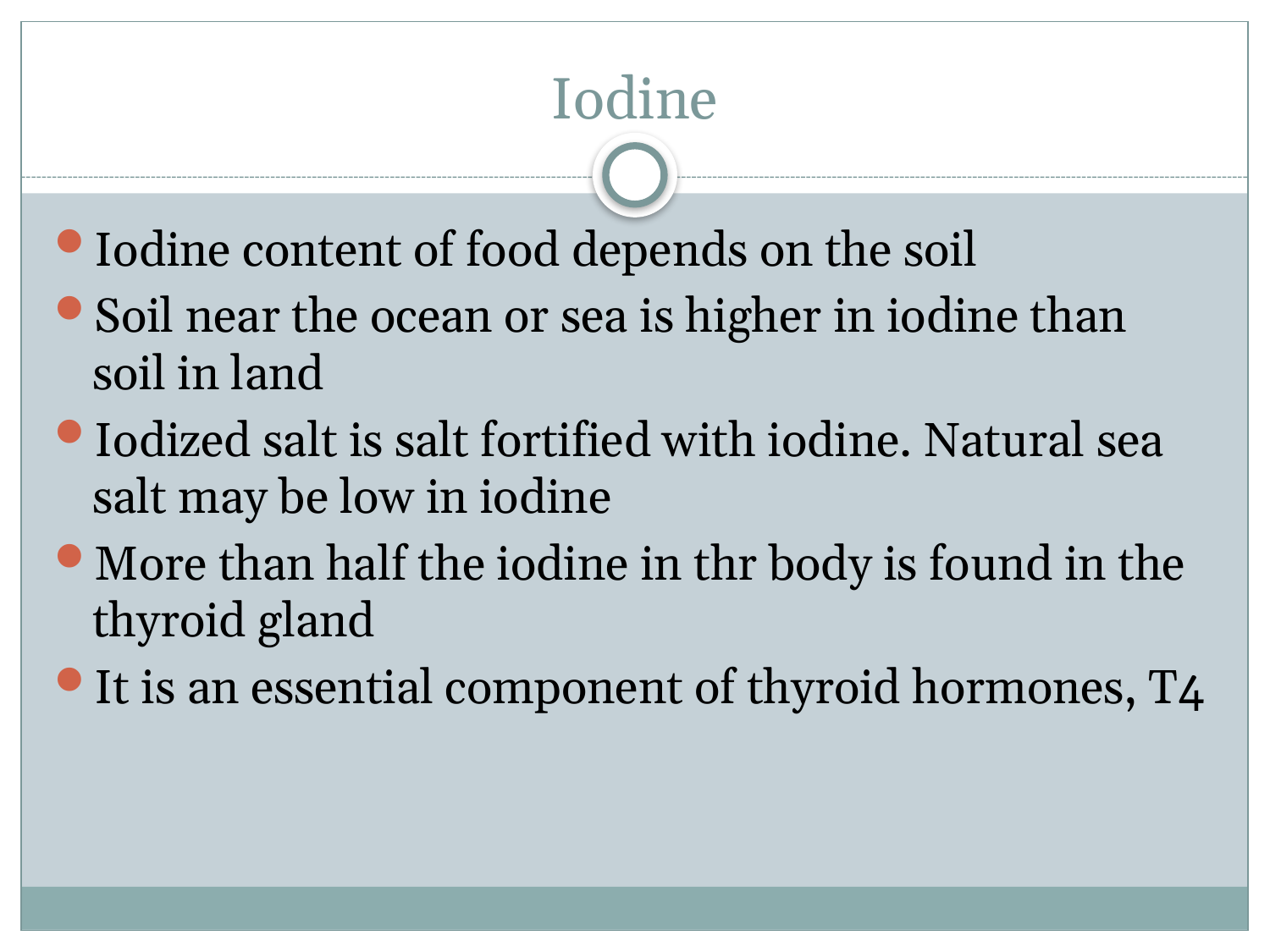

# Iodine
Iodine content of food depends on the soil
Soil near the ocean or sea is higher in iodine than soil in land
Iodized salt is salt fortified with iodine. Natural sea salt may be low in iodine
More than half the iodine in thr body is found in the thyroid gland
It is an essential component of thyroid hormones, T4